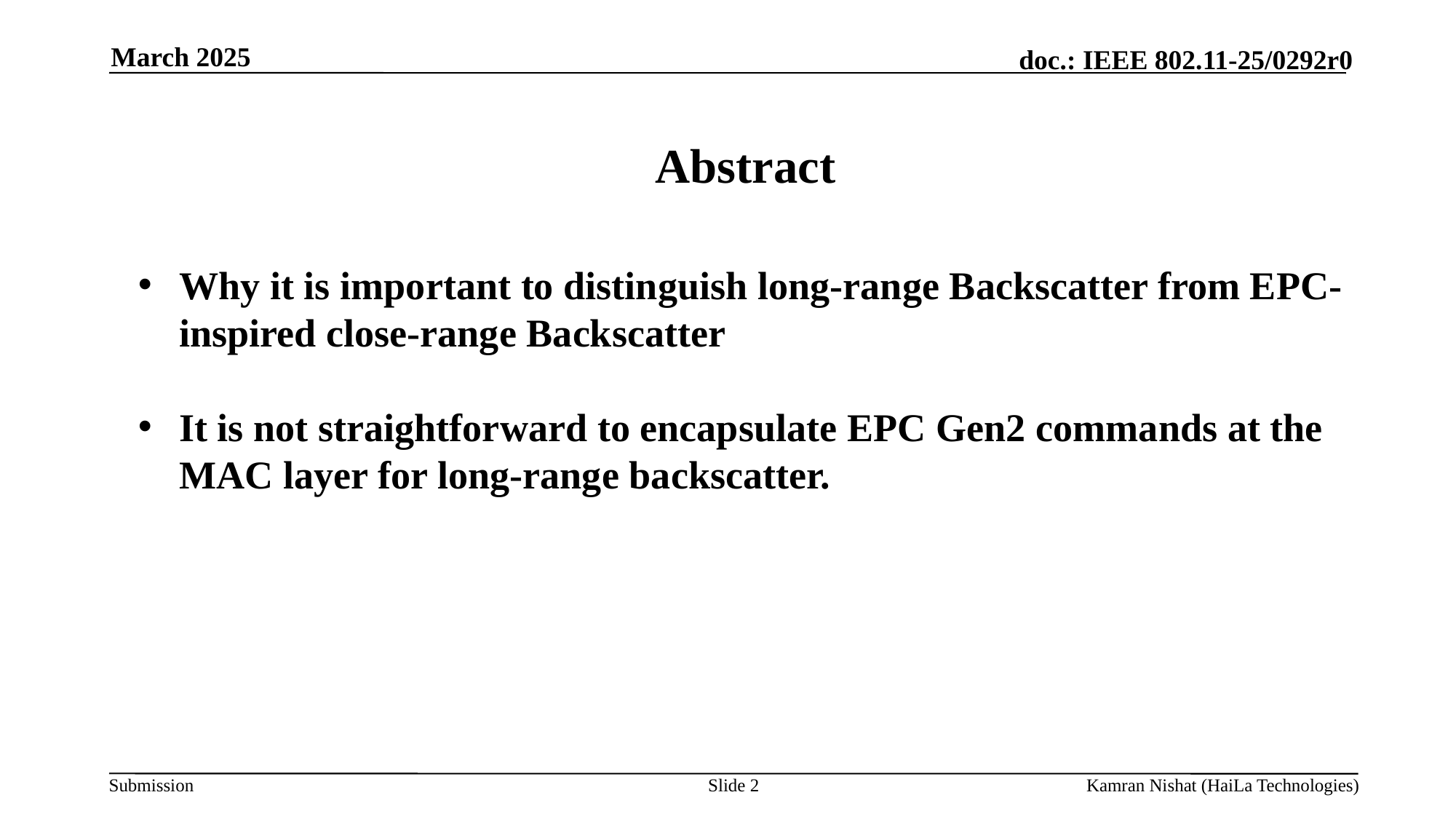

March 2025
Abstract
Why it is important to distinguish long-range Backscatter from EPC-inspired close-range Backscatter

It is not straightforward to encapsulate EPC Gen2 commands at the MAC layer for long-range backscatter.

Slide 2
Kamran Nishat (HaiLa Technologies)